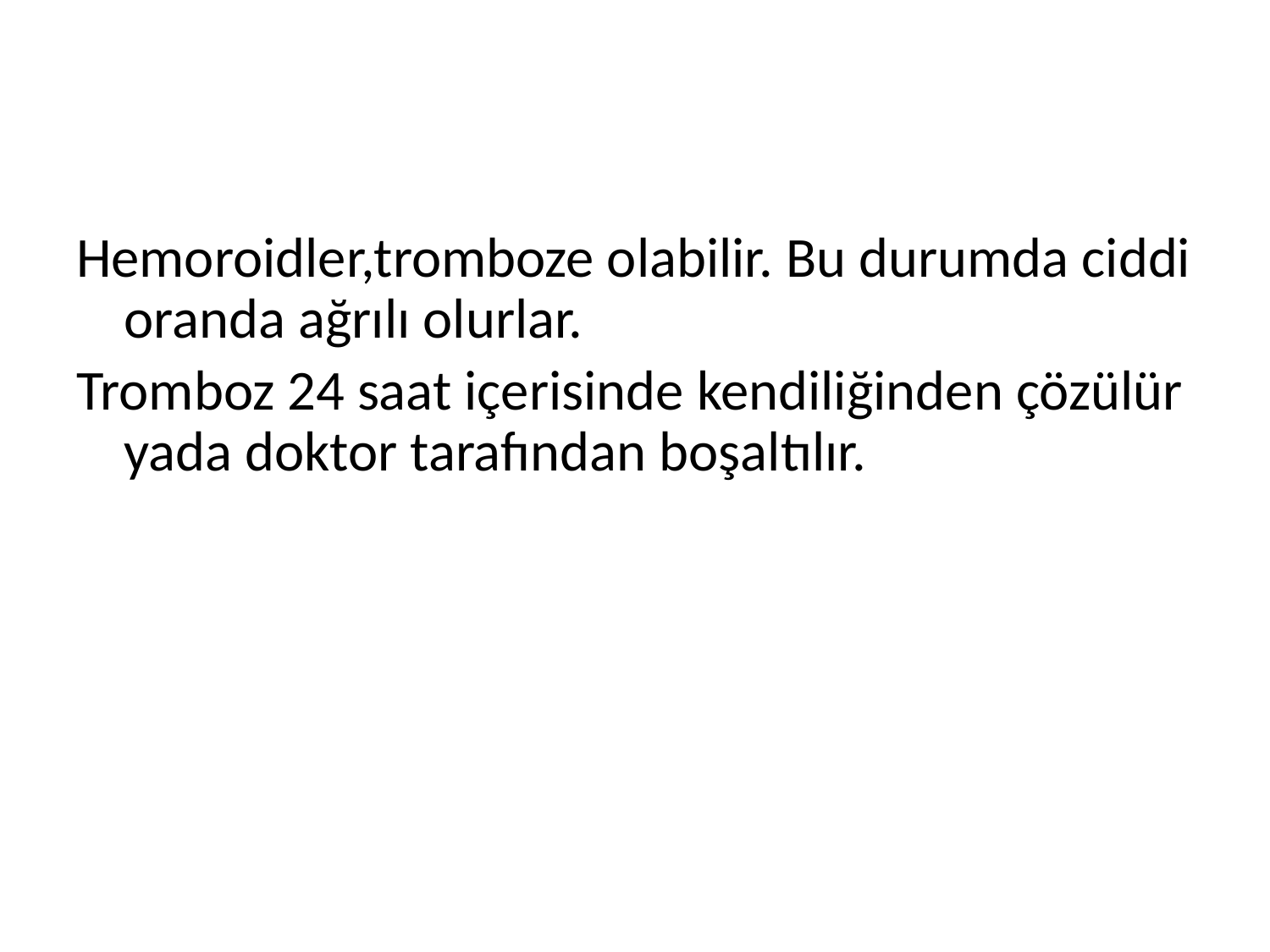

#
Hemoroidler,tromboze olabilir. Bu durumda ciddi oranda ağrılı olurlar.
Tromboz 24 saat içerisinde kendiliğinden çözülür yada doktor tarafından boşaltılır.